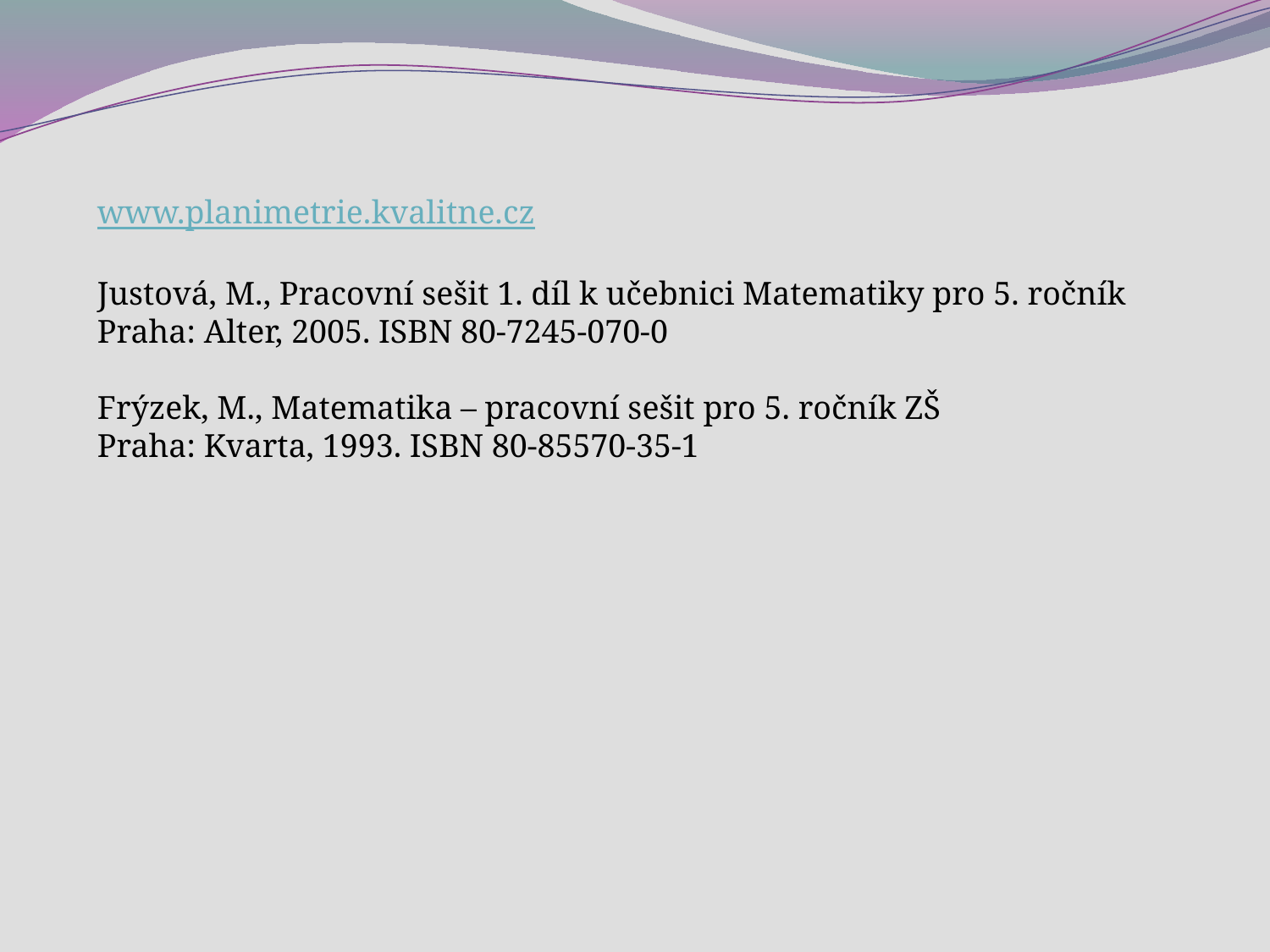

www.planimetrie.kvalitne.cz

Justová, M., Pracovní sešit 1. díl k učebnici Matematiky pro 5. ročník
Praha: Alter, 2005. ISBN 80-7245-070-0

Frýzek, M., Matematika – pracovní sešit pro 5. ročník ZŠ
Praha: Kvarta, 1993. ISBN 80-85570-35-1